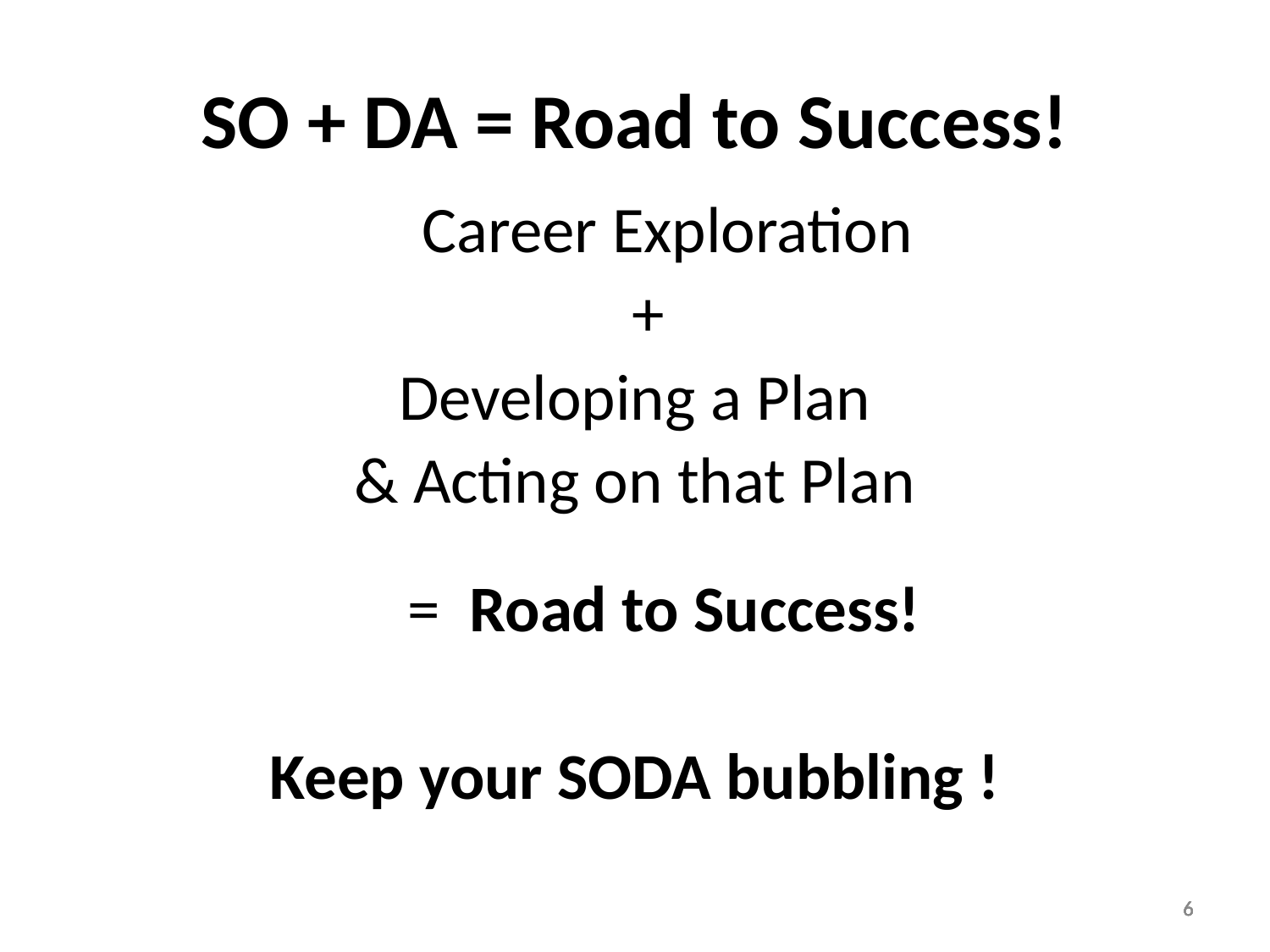

# SO + DA = Road to Success!
			   Career Exploration
					+
Developing a Plan
& Acting on that Plan

			  =  Road to Success!

Keep your SODA bubbling !

6
6
6
6
6